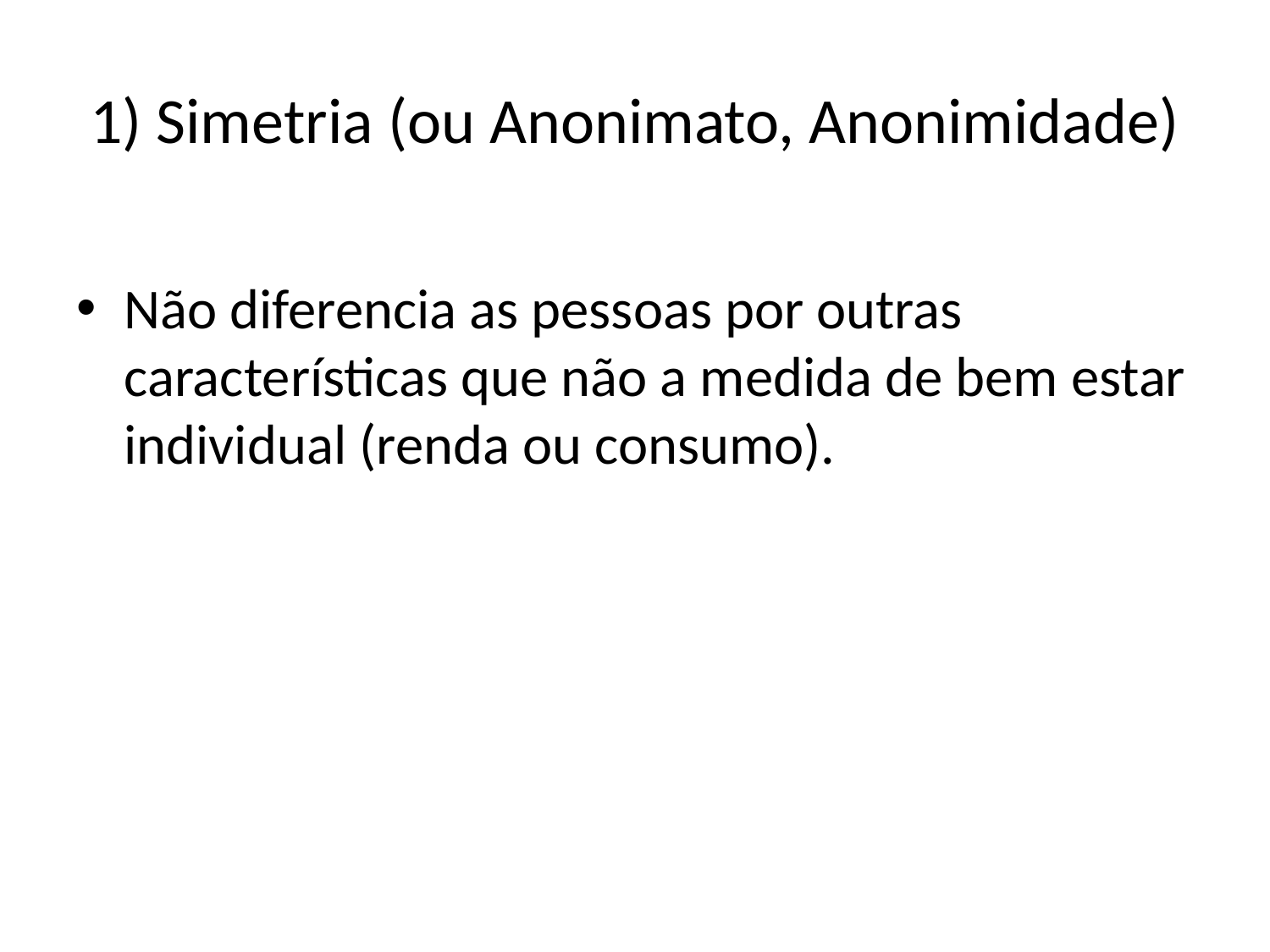

# 1) Simetria (ou Anonimato, Anonimidade)
Não diferencia as pessoas por outras características que não a medida de bem estar individual (renda ou consumo).